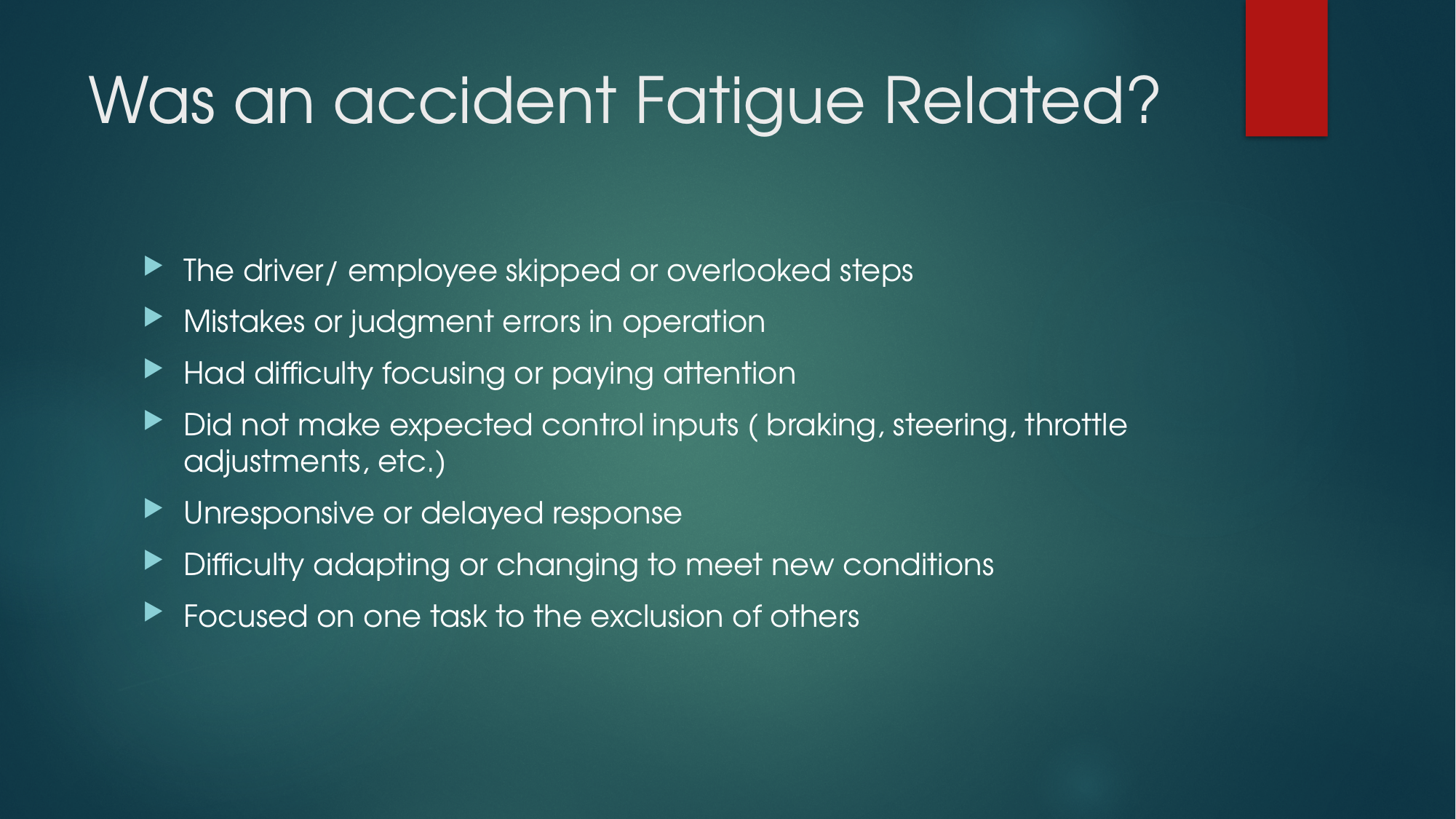

# Was an accident Fatigue Related?
The driver/ employee skipped or overlooked steps
Mistakes or judgment errors in operation
Had difficulty focusing or paying attention
Did not make expected control inputs ( braking, steering, throttle adjustments, etc.)
Unresponsive or delayed response
Difficulty adapting or changing to meet new conditions
Focused on one task to the exclusion of others